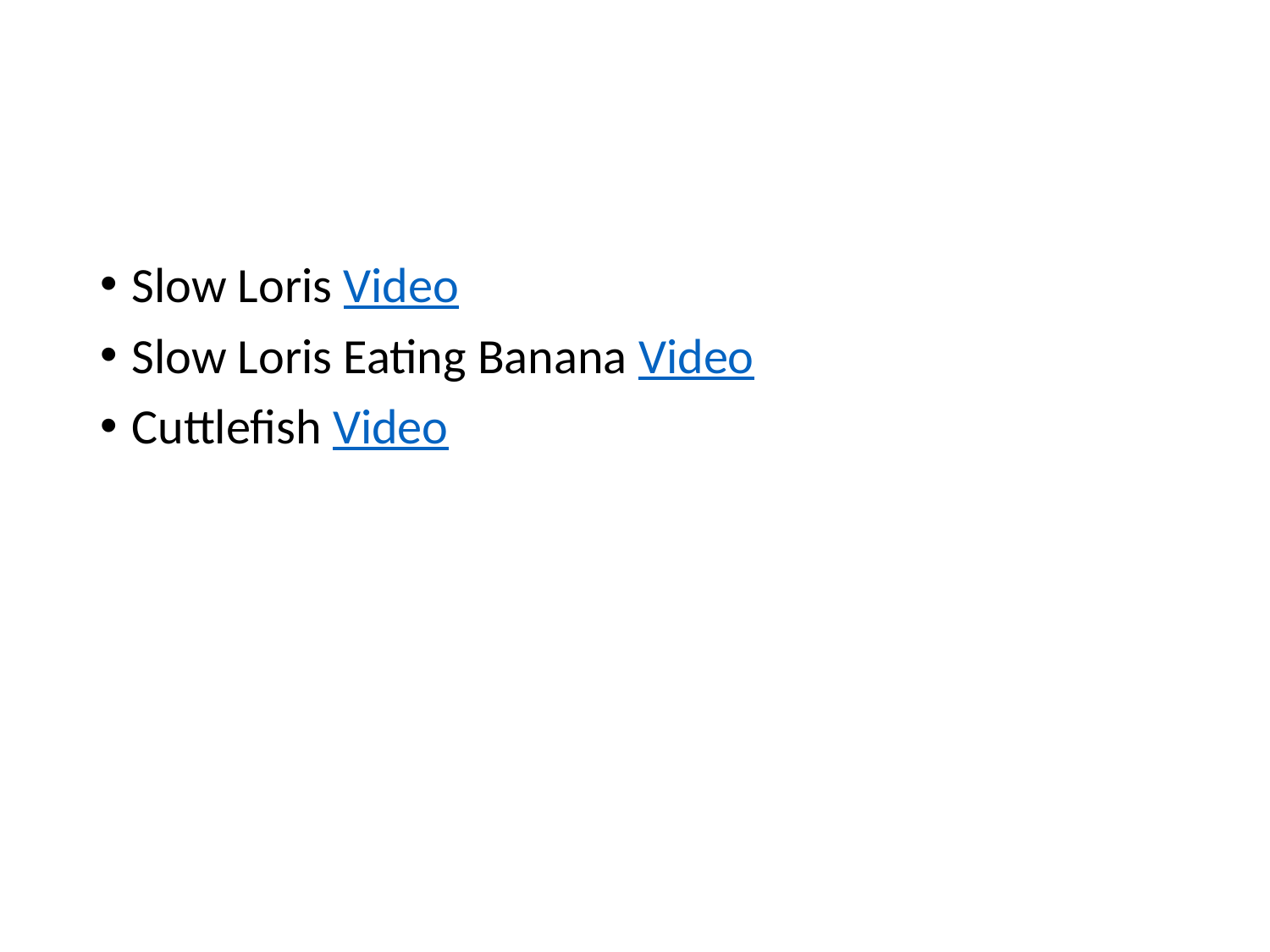

#
Slow Loris Video
Slow Loris Eating Banana Video
Cuttlefish Video